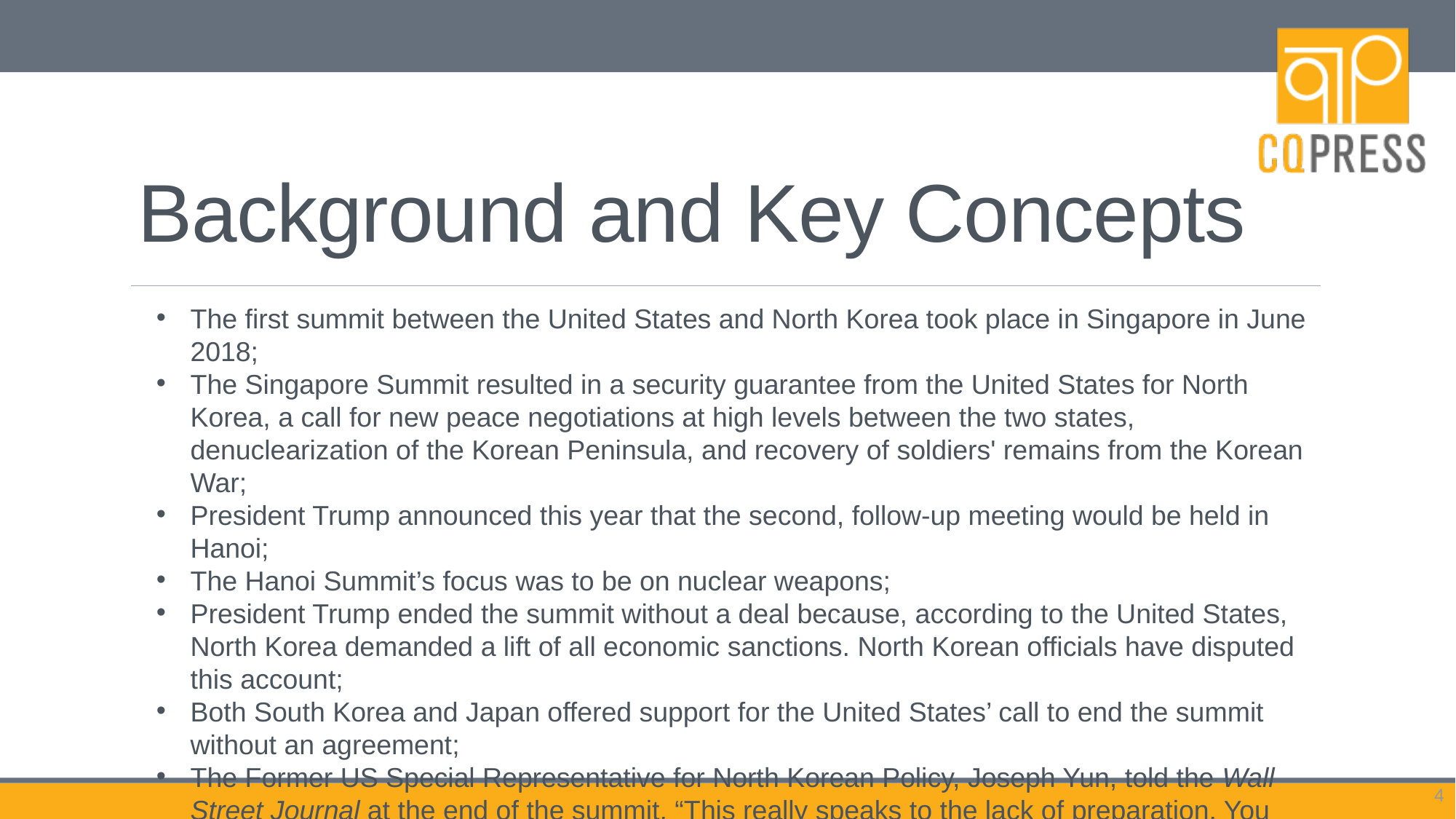

# Background and Key Concepts
The first summit between the United States and North Korea took place in Singapore in June 2018;
The Singapore Summit resulted in a security guarantee from the United States for North Korea, a call for new peace negotiations at high levels between the two states, denuclearization of the Korean Peninsula, and recovery of soldiers' remains from the Korean War;
President Trump announced this year that the second, follow-up meeting would be held in Hanoi;
The Hanoi Summit’s focus was to be on nuclear weapons;
President Trump ended the summit without a deal because, according to the United States, North Korea demanded a lift of all economic sanctions. North Korean officials have disputed this account;
Both South Korea and Japan offered support for the United States’ call to end the summit without an agreement;
The Former US Special Representative for North Korean Policy, Joseph Yun, told the Wall Street Journal at the end of the summit, “This really speaks to the lack of preparation. You cannot draft a joint statement out of nothing. They never quite got around to building a consensus around sanctions, and that led to the deadlock.”
4